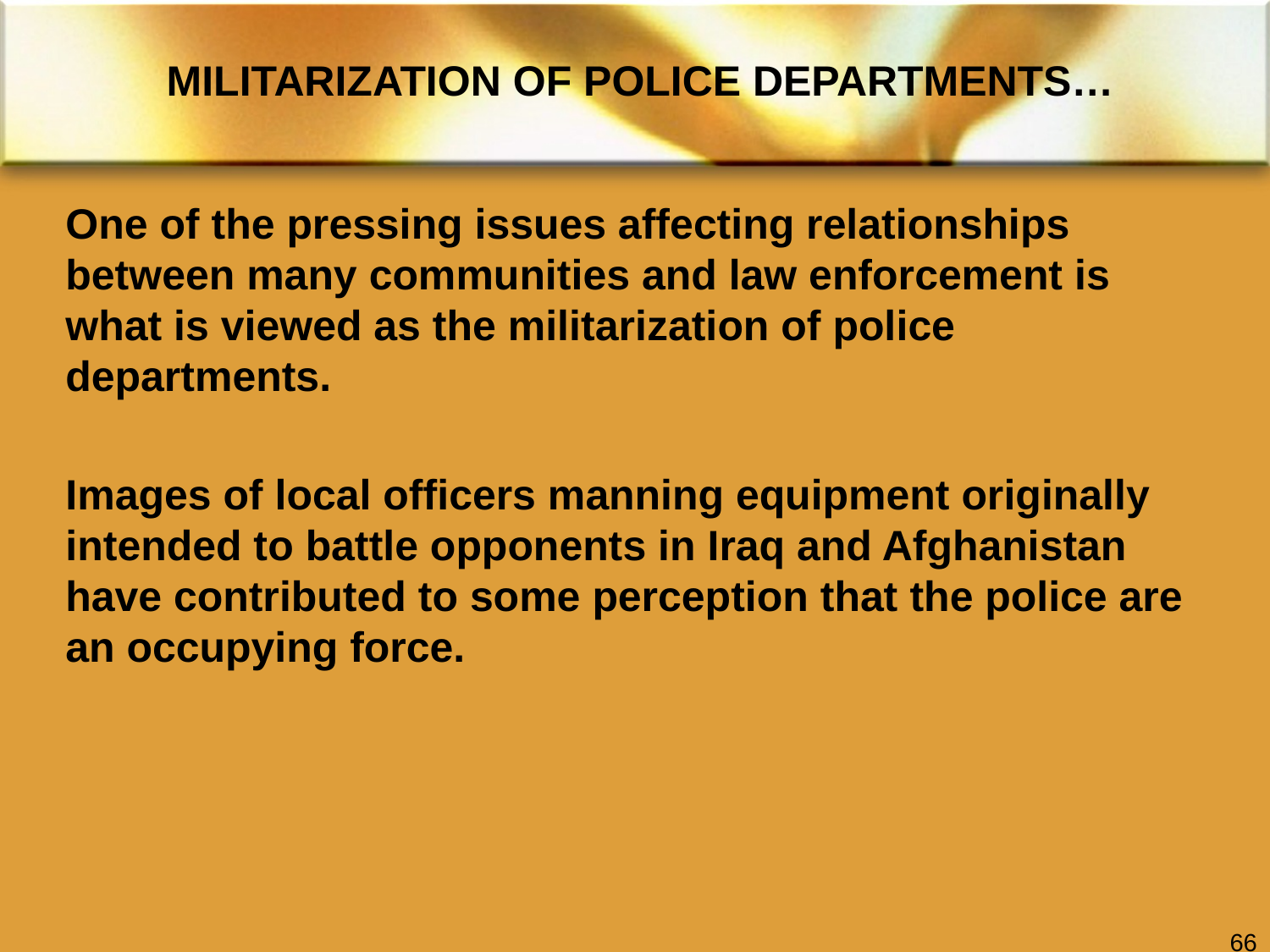

# MILITARIZATION OF POLICE DEPARTMENTS…
One of the pressing issues affecting relationships between many communities and law enforcement is what is viewed as the militarization of police departments.

Images of local officers manning equipment originally intended to battle opponents in Iraq and Afghanistan have contributed to some perception that the police are an occupying force.
66